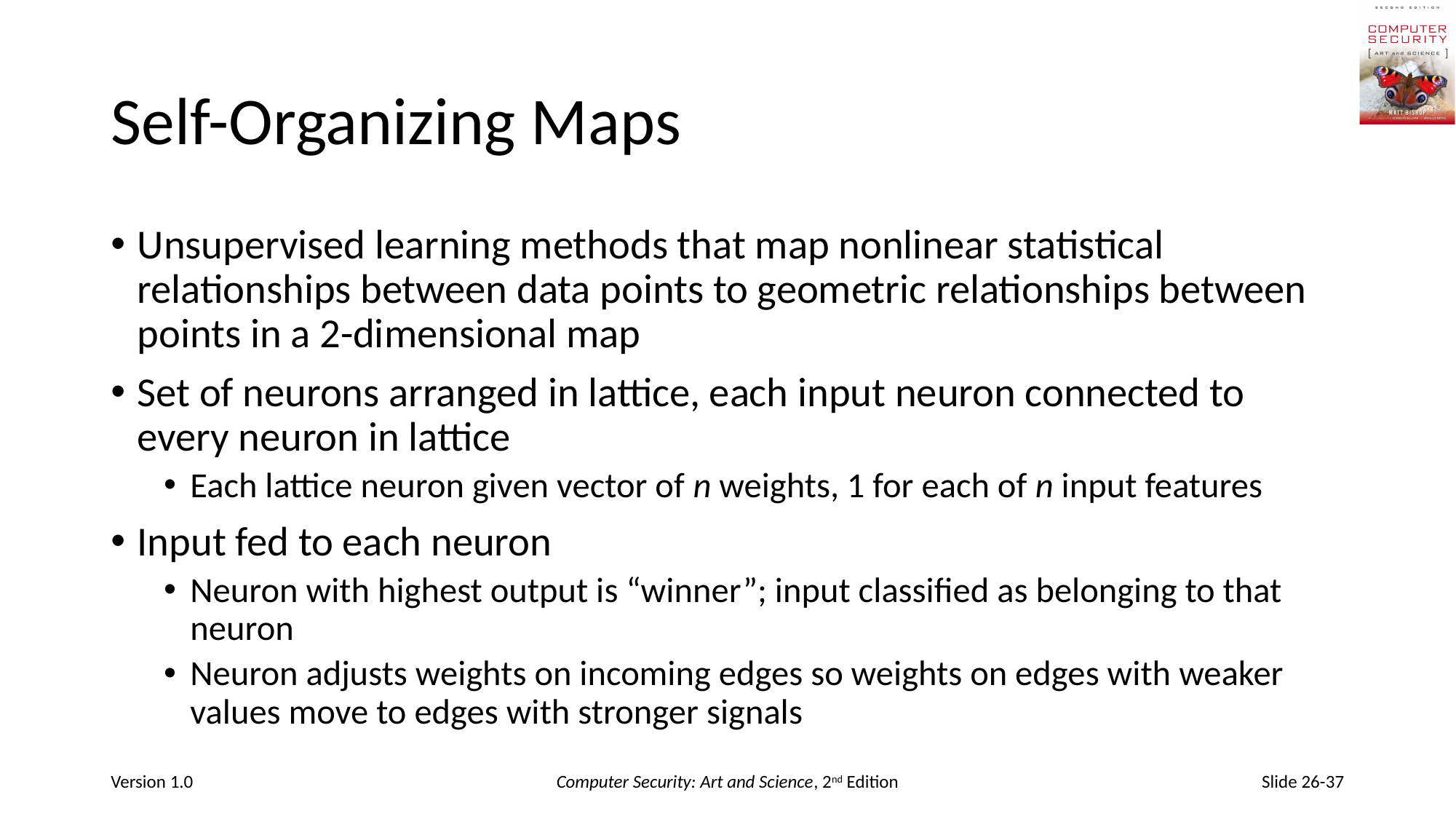

# Self-Organizing Maps
Unsupervised learning methods that map nonlinear statistical relationships between data points to geometric relationships between points in a 2-dimensional map
Set of neurons arranged in lattice, each input neuron connected to every neuron in lattice
Each lattice neuron given vector of n weights, 1 for each of n input features
Input fed to each neuron
Neuron with highest output is “winner”; input classified as belonging to that neuron
Neuron adjusts weights on incoming edges so weights on edges with weaker values move to edges with stronger signals
Version 1.0
Computer Security: Art and Science, 2nd Edition
Slide 26-37